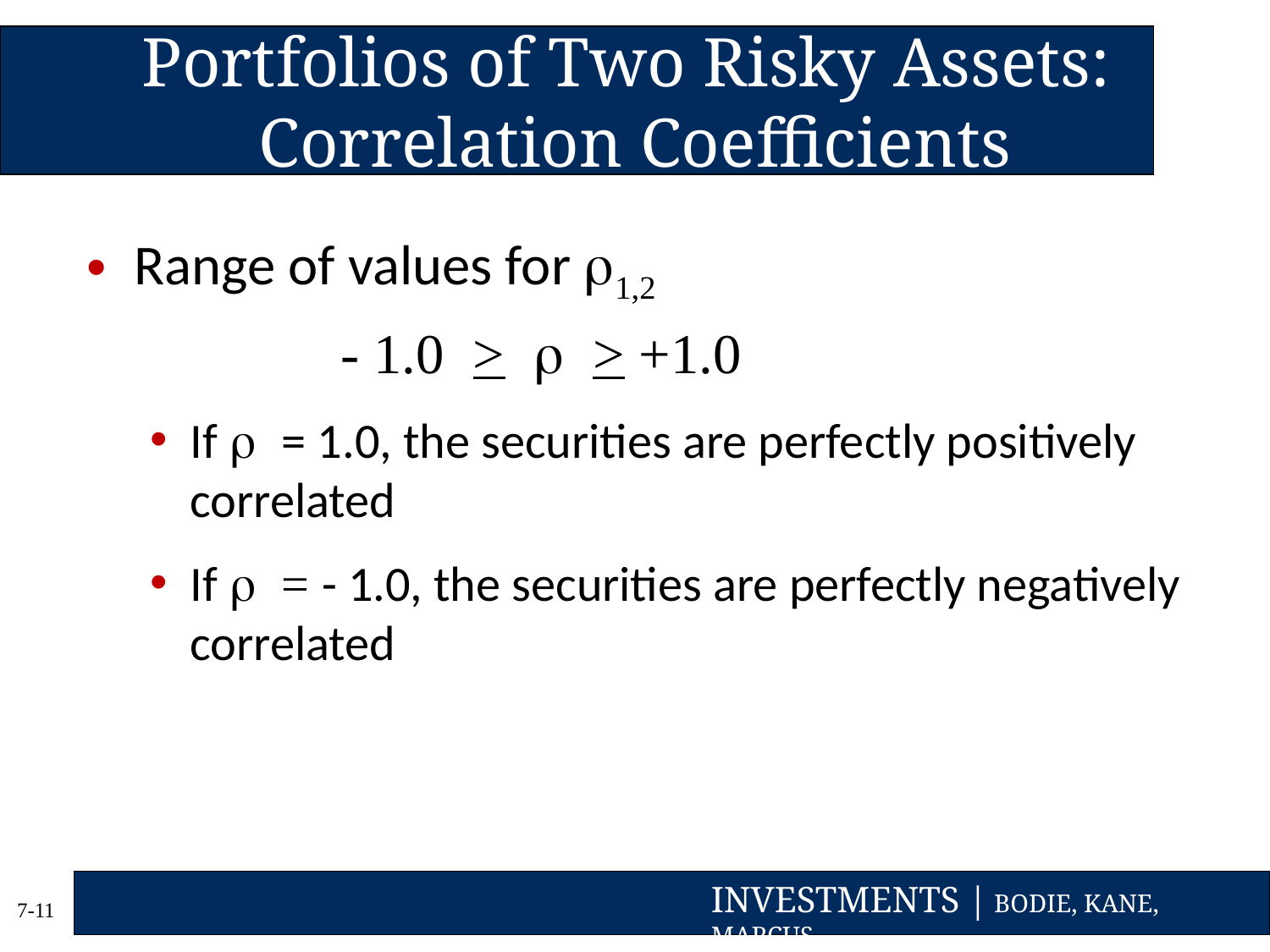

# Portfolios of Two Risky Assets: Correlation Coefficients
Range of values for ρ1,2
		- 1.0  >  ρ  > +1.0
If ρ = 1.0, the securities are perfectly positively correlated
If ρ = - 1.0, the securities are perfectly negatively correlated